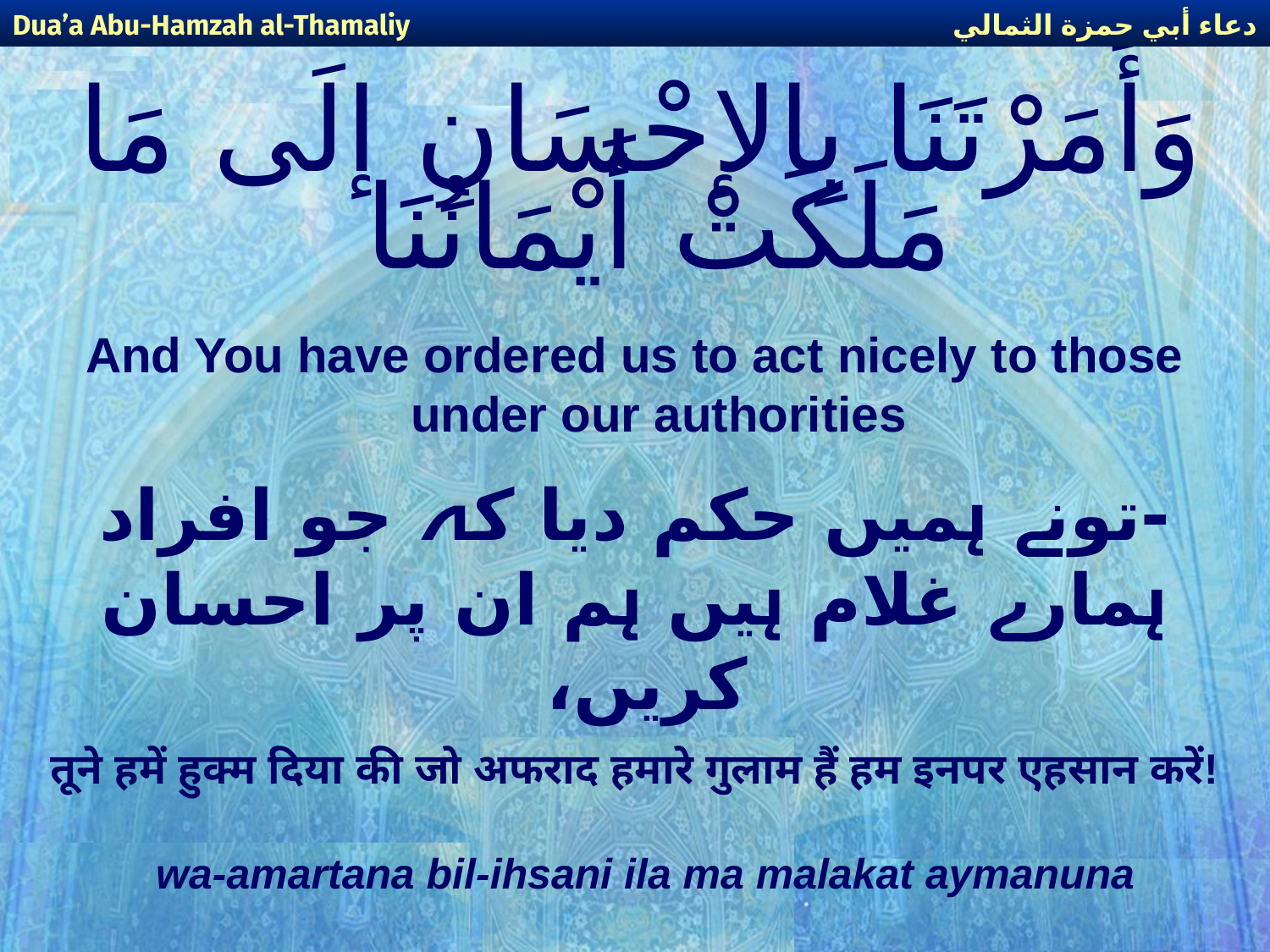

دعاء أبي حمزة الثمالي
Dua’a Abu-Hamzah al-Thamaliy
# وَأَمَرْتَنَا بِالإحْسَانِ إلَى مَا مَلَكَتْ أَيْمَانُنَا
And You have ordered us to act nicely to those under our authorities
-تونے ہمیں حکم دیا کہ جو افراد ہمارے غلام ہیں ہم ان پر احسان کریں،
तूने हमें हुक्म दिया की जो अफराद हमारे गुलाम हैं हम इनपर एहसान करें!
wa-amartana bil-ihsani ila ma malakat aymanuna